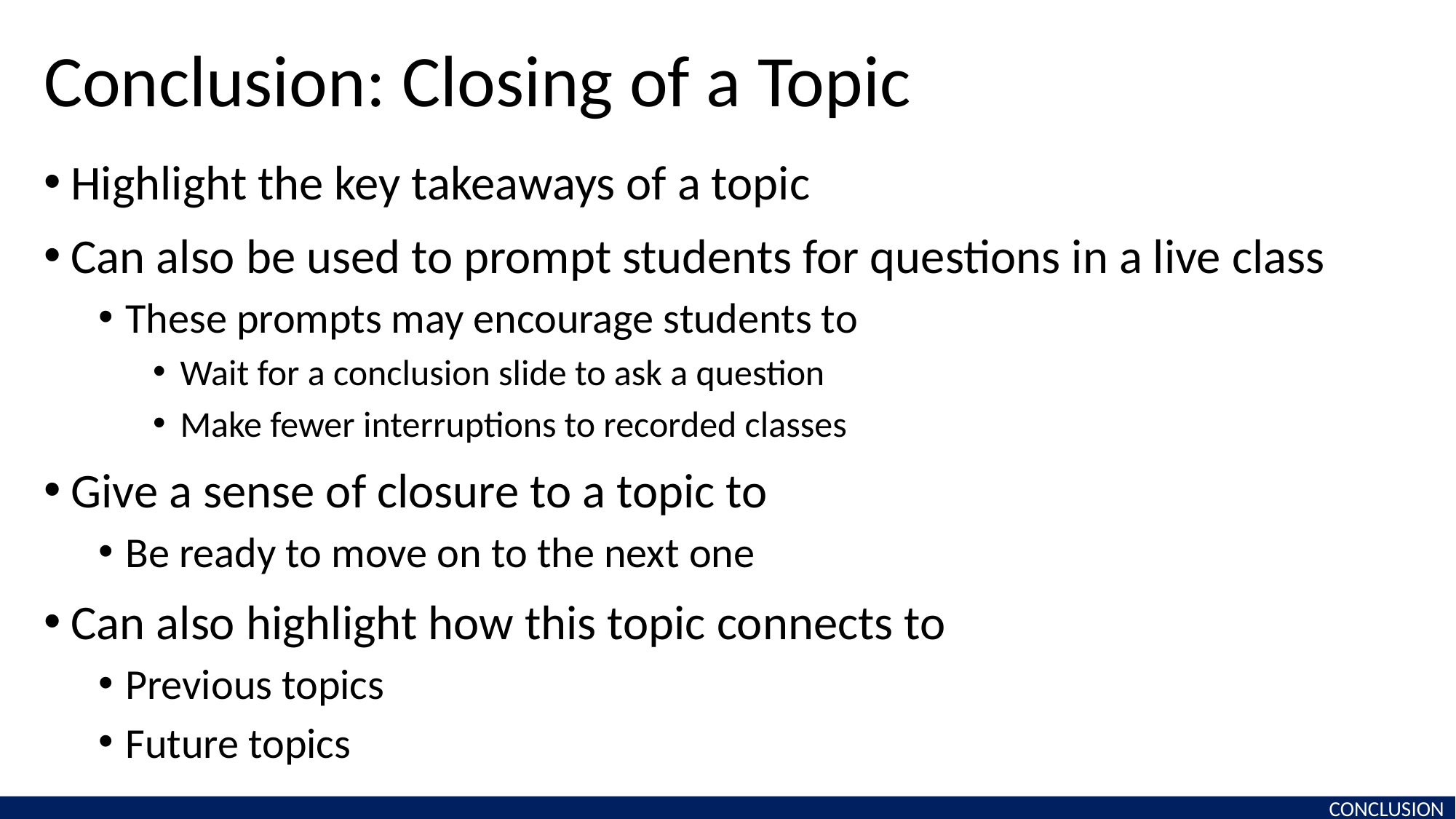

# Conclusion: Closing of a Topic
Highlight the key takeaways of a topic
Can also be used to prompt students for questions in a live class
These prompts may encourage students to
Wait for a conclusion slide to ask a question
Make fewer interruptions to recorded classes
Give a sense of closure to a topic to
Be ready to move on to the next one
Can also highlight how this topic connects to
Previous topics
Future topics